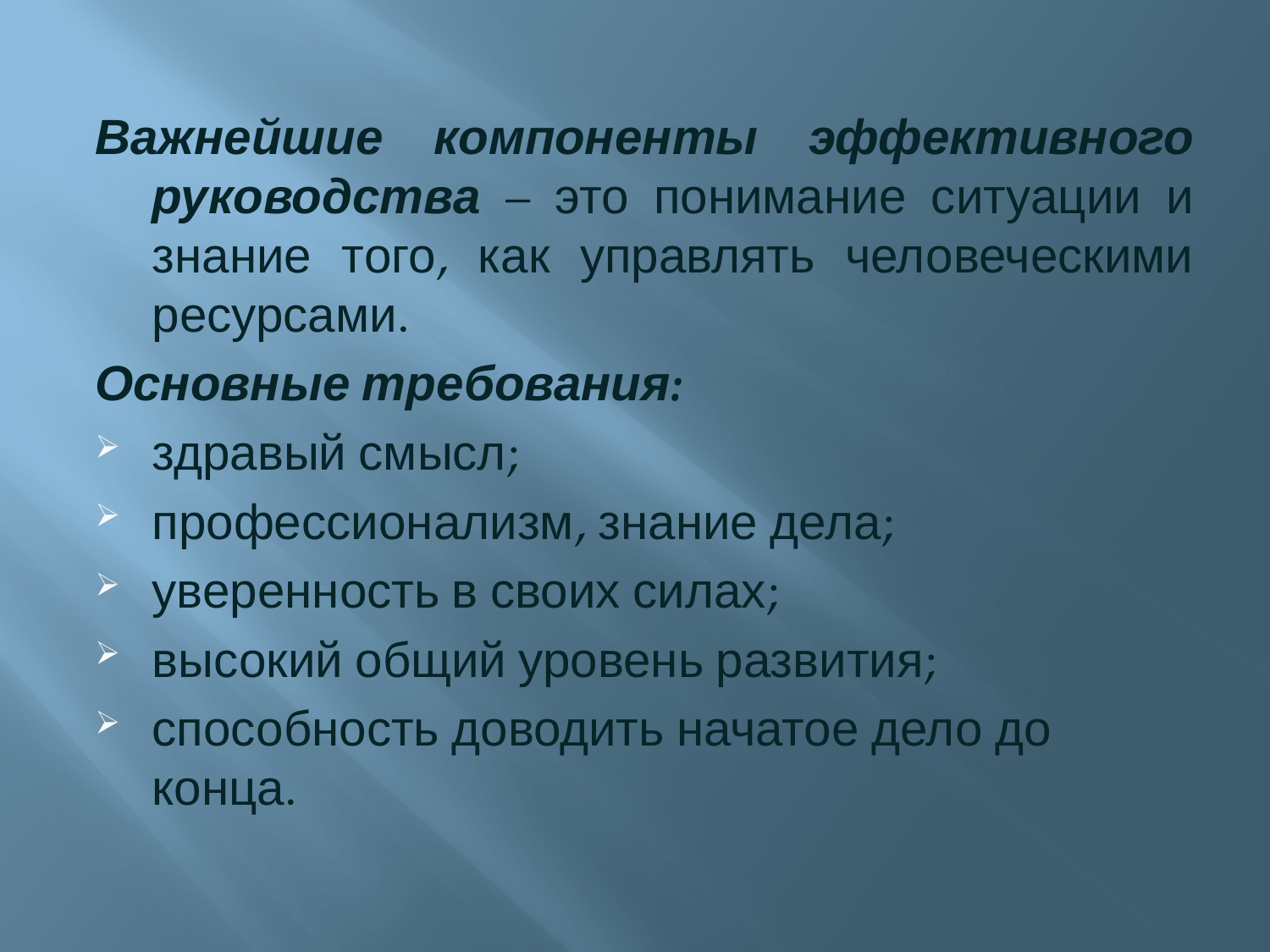

#
Важнейшие компоненты эффективного руководства – это понимание ситуации и знание того, как управлять человеческими ресурсами.
Основные требования:
здравый смысл;
профессионализм, знание дела;
уверенность в своих силах;
высокий общий уровень развития;
способность доводить начатое дело до конца.